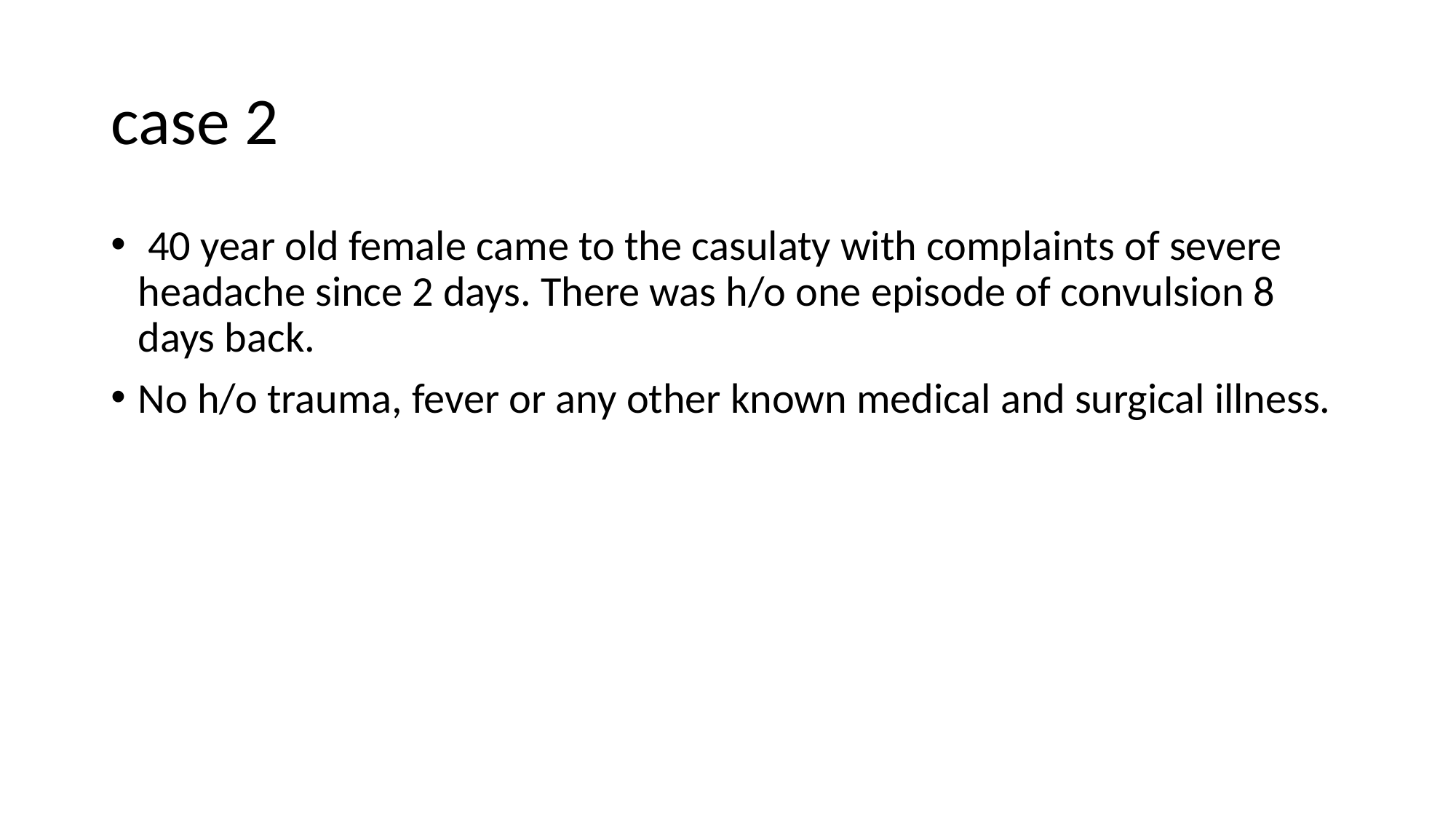

# case 2
 40 year old female came to the casulaty with complaints of severe headache since 2 days. There was h/o one episode of convulsion 8 days back.
No h/o trauma, fever or any other known medical and surgical illness.